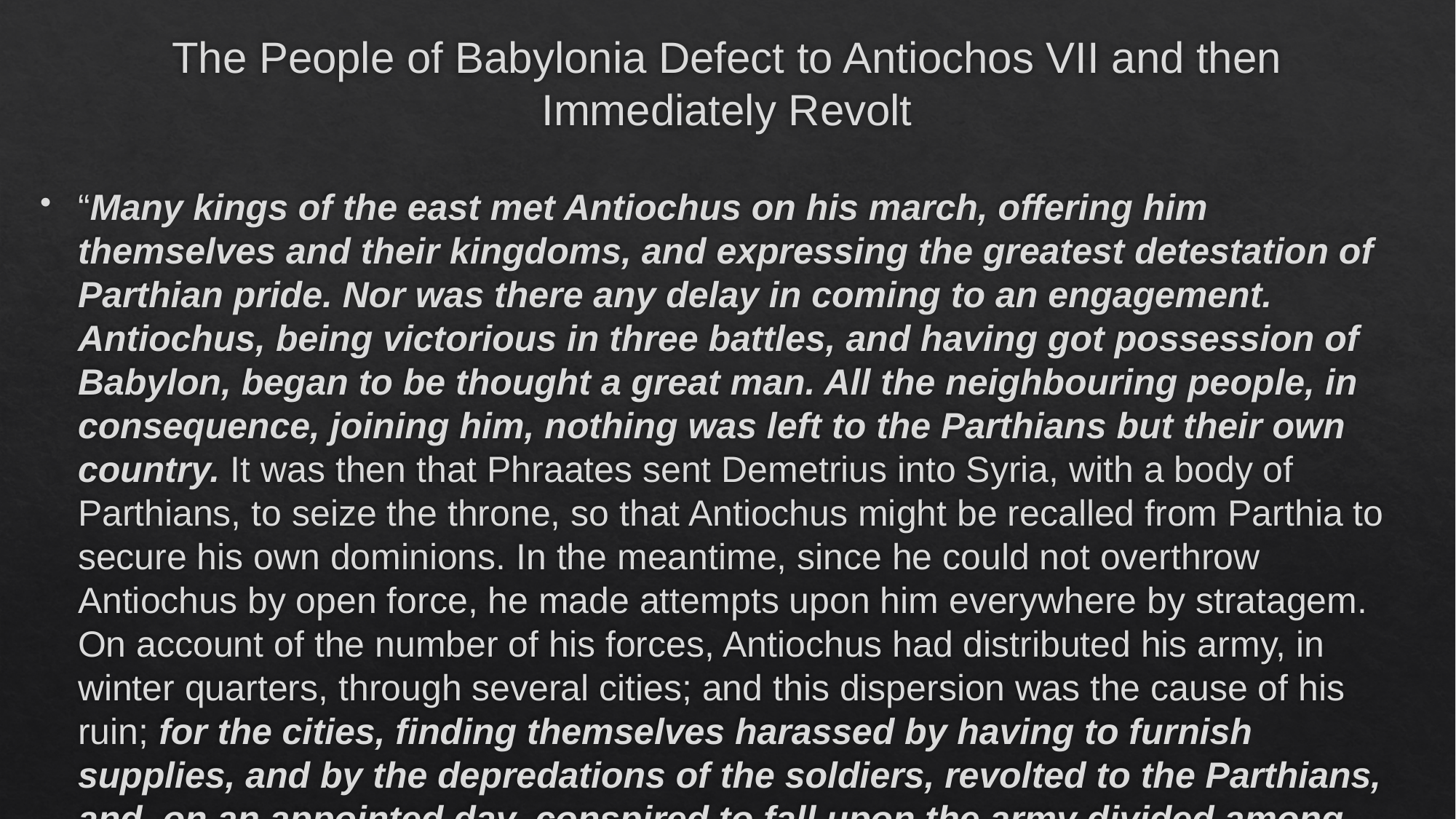

# The People of Babylonia Defect to Antiochos VII and then Immediately Revolt
“Many kings of the east met Antiochus on his march, offering him themselves and their kingdoms, and expressing the greatest detestation of Parthian pride. Nor was there any delay in coming to an engagement. Antiochus, being victorious in three battles, and having got possession of Babylon, began to be thought a great man. All the neighbouring people, in consequence, joining him, nothing was left to the Parthians but their own country. It was then that Phraates sent Demetrius into Syria, with a body of Parthians, to seize the throne, so that Antiochus might be recalled from Parthia to secure his own dominions. In the meantime, since he could not overthrow Antiochus by open force, he made attempts upon him everywhere by stratagem. On account of the number of his forces, Antiochus had distributed his army, in winter quarters, through several cities; and this dispersion was the cause of his ruin; for the cities, finding themselves harassed by having to furnish supplies, and by the depredations of the soldiers, revolted to the Parthians, and, on an appointed day, conspired to fall upon the army divided among them, so that the several divisions might not be able to assist each other.” (Justin, Epitome, 38.10)